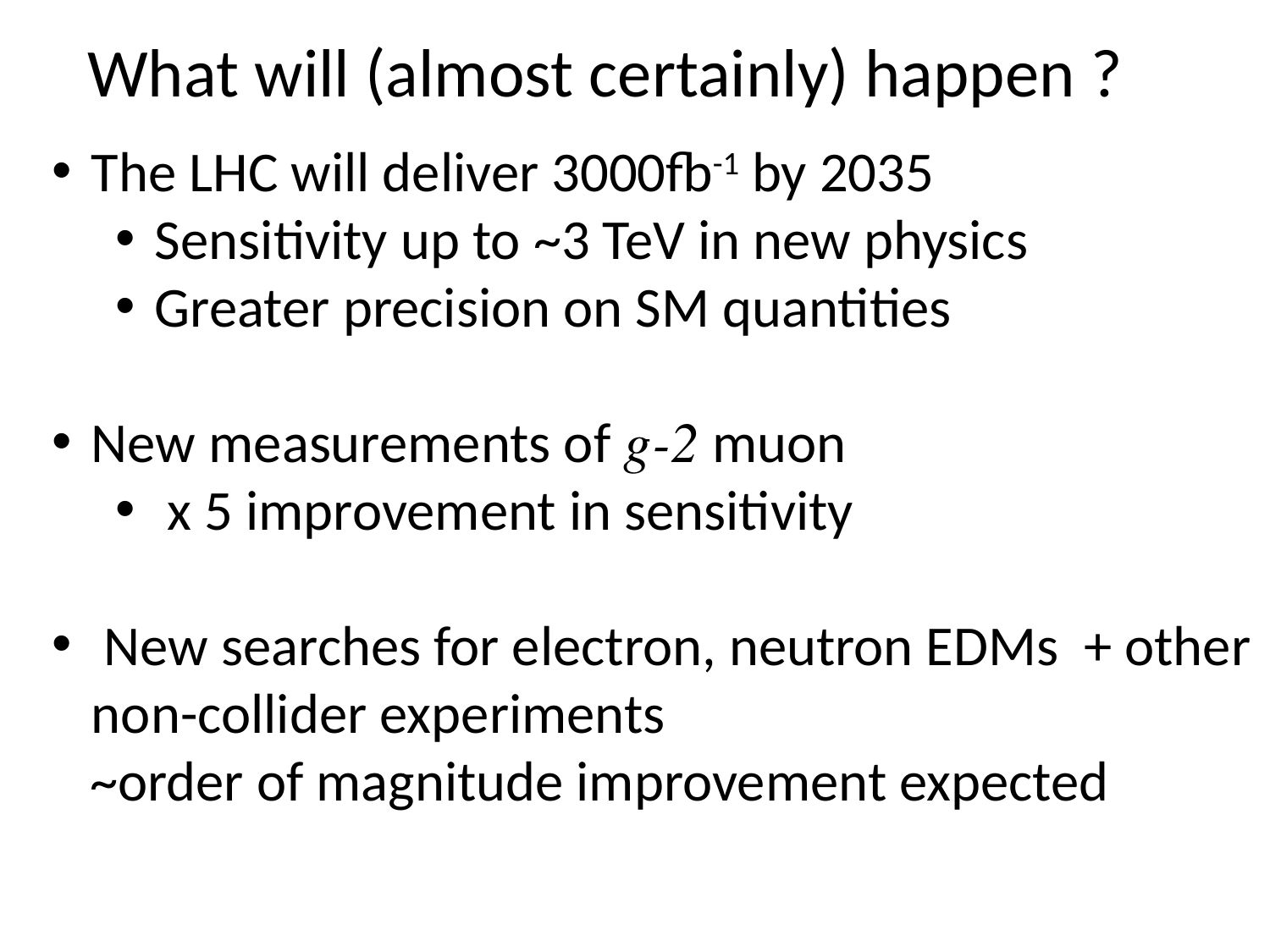

# What will (almost certainly) happen ?
The LHC will deliver 3000fb-1 by 2035
Sensitivity up to ~3 TeV in new physics
Greater precision on SM quantities

New measurements of g-2 muon
 x 5 improvement in sensitivity

 New searches for electron, neutron EDMs  + other non-collider experiments
   ~order of magnitude improvement expected